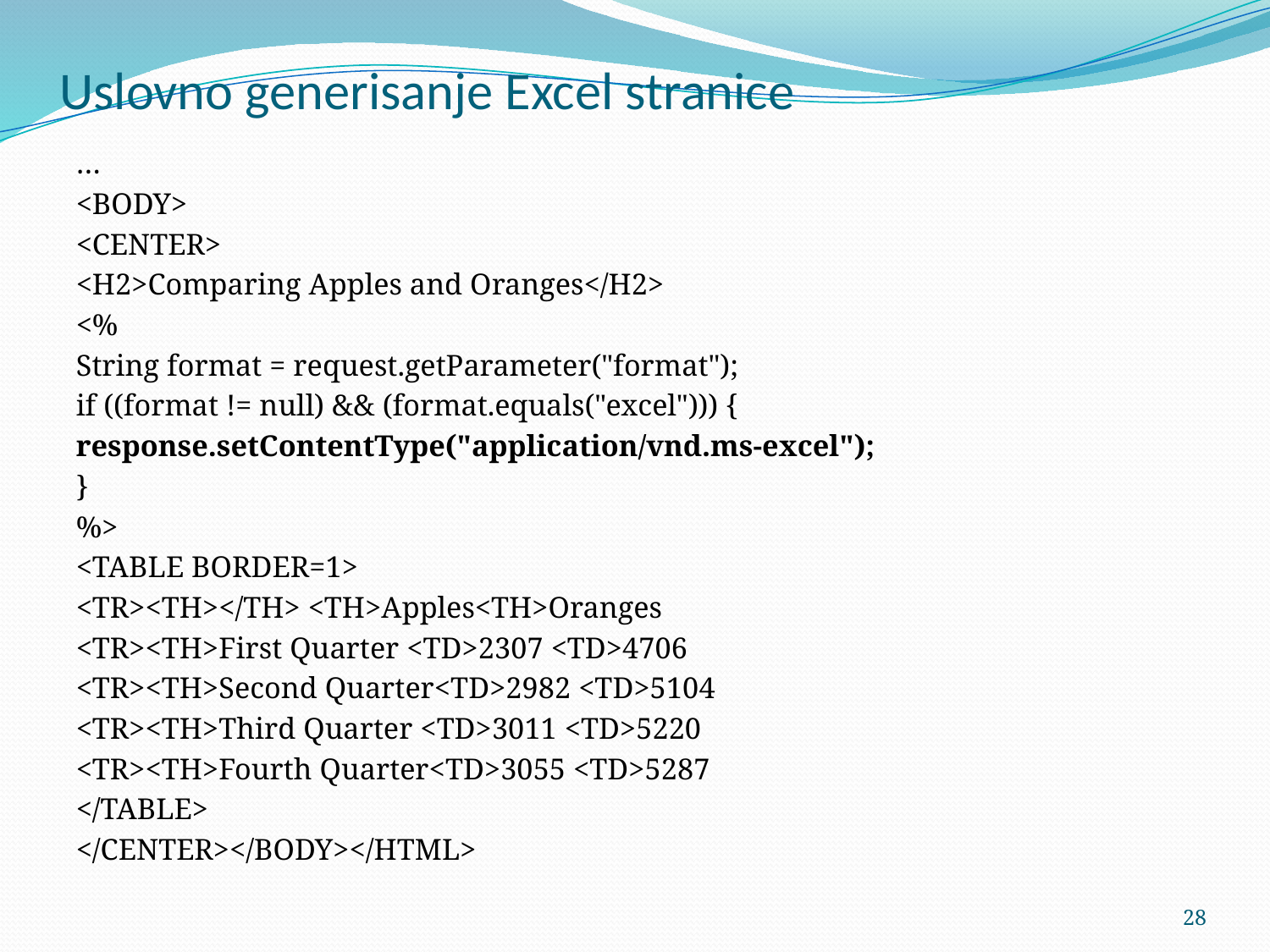

# Uslovno generisanje Excel stranice
…
<BODY>
<CENTER>
<H2>Comparing Apples and Oranges</H2>
<%
String format = request.getParameter("format");
if ((format != null) && (format.equals("excel"))) {
response.setContentType("application/vnd.ms-excel");
}
%>
<TABLE BORDER=1>
<TR><TH></TH> <TH>Apples<TH>Oranges
<TR><TH>First Quarter <TD>2307 <TD>4706
<TR><TH>Second Quarter<TD>2982 <TD>5104
<TR><TH>Third Quarter <TD>3011 <TD>5220
<TR><TH>Fourth Quarter<TD>3055 <TD>5287
</TABLE>
</CENTER></BODY></HTML>
28